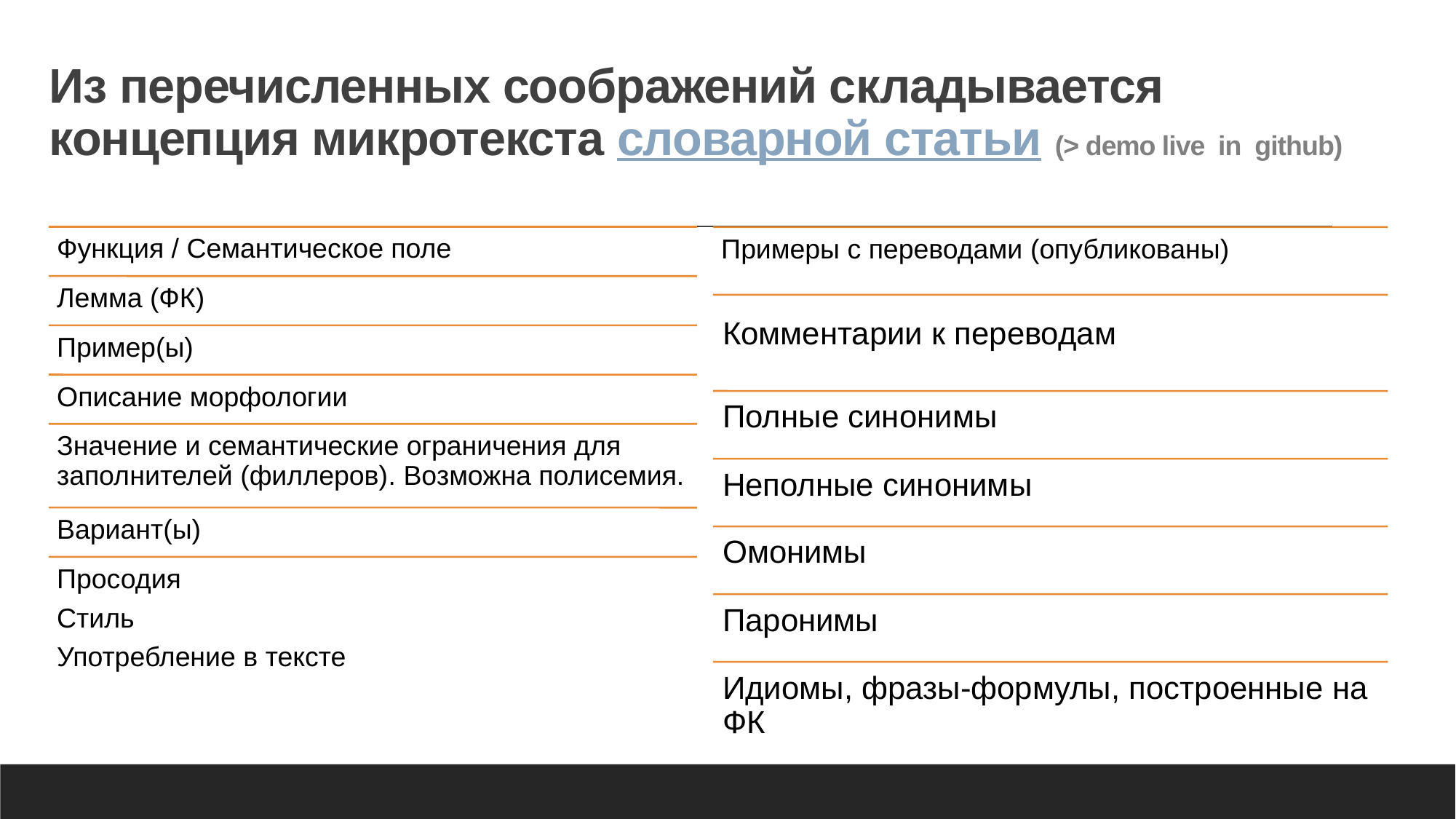

# Из перечисленных соображений складывается концепция микротекста словарной статьи (> demo live  in  github)
Примеры с переводами (опубликованы)
Комментарии к переводам
Полные синонимы
Неполные синонимы
Омонимы
Паронимы
Идиомы, фразы-формулы, построенные на ФК
Функция / Семантическое поле
Лемма (ФК)
Пример(ы)
Описание морфологии
Значение и семантические ограничения для заполнителей (филлеров). Возможна полисемия.
Вариант(ы)
Просодия
Стиль
Употребление в тексте